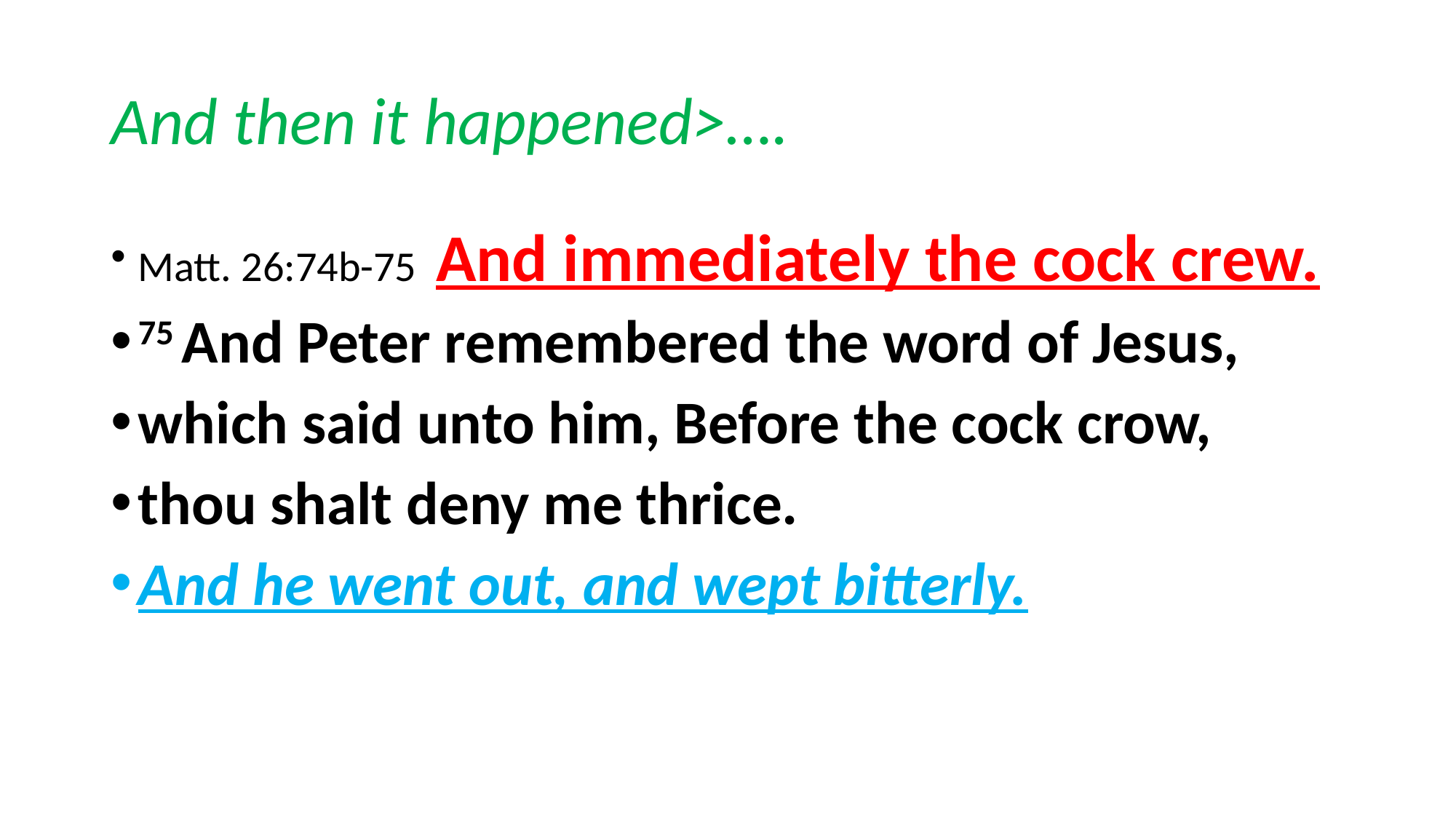

# And then it happened>….
Matt. 26:74b-75  And immediately the cock crew.
75 And Peter remembered the word of Jesus,
which said unto him, Before the cock crow,
thou shalt deny me thrice.
And he went out, and wept bitterly.